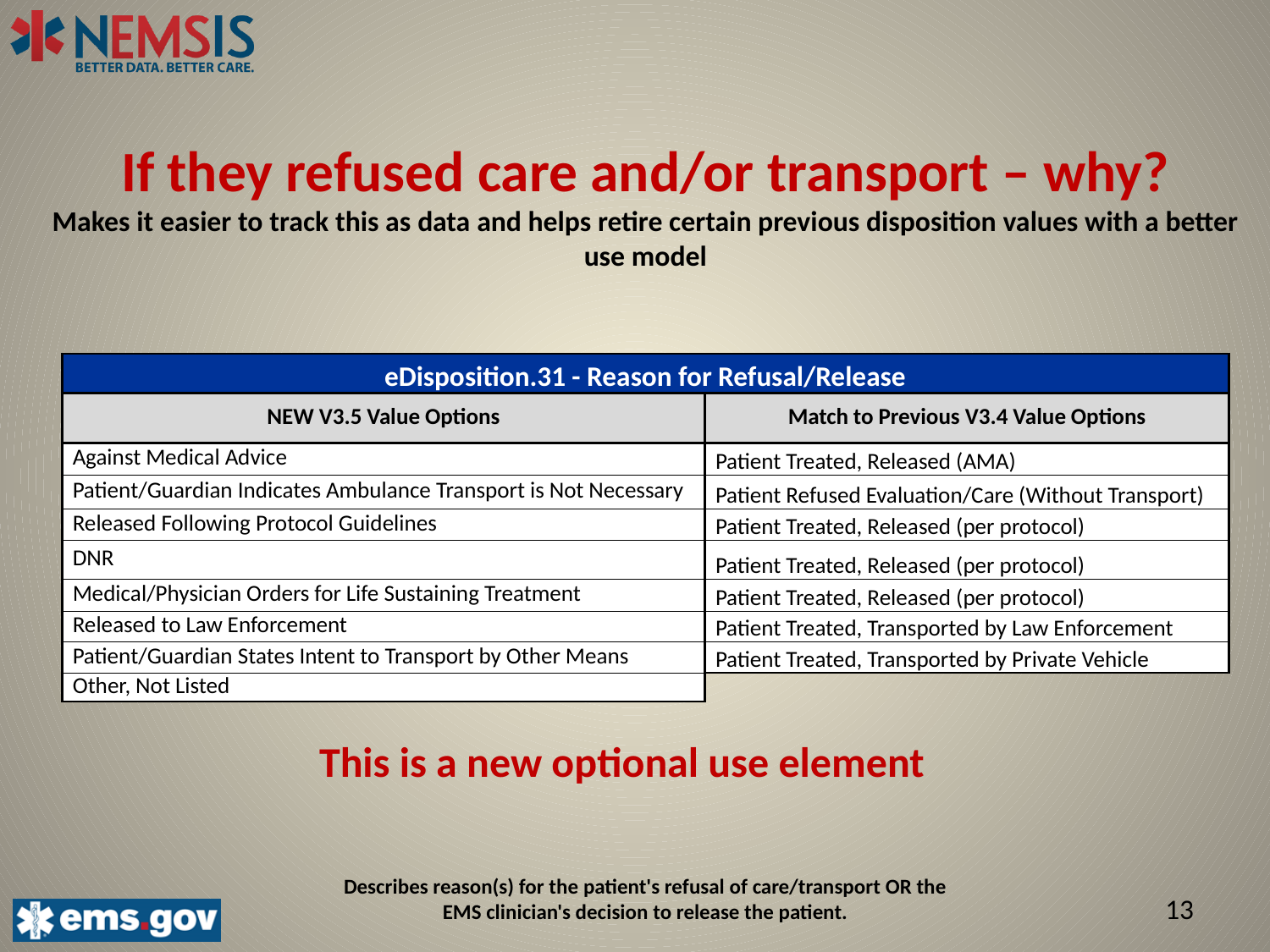

# If they refused care and/or transport – why? Makes it easier to track this as data and helps retire certain previous disposition values with a better use model
| eDisposition.31 - Reason for Refusal/Release |  |
| --- | --- |
| NEW V3.5 Value Options | Match to Previous V3.4 Value Options |
| Against Medical Advice | Patient Treated, Released (AMA) |
| Patient/Guardian Indicates Ambulance Transport is Not Necessary | Patient Refused Evaluation/Care (Without Transport) |
| Released Following Protocol Guidelines | Patient Treated, Released (per protocol) |
| DNR | Patient Treated, Released (per protocol) |
| Medical/Physician Orders for Life Sustaining Treatment | Patient Treated, Released (per protocol) |
| Released to Law Enforcement | Patient Treated, Transported by Law Enforcement |
| Patient/Guardian States Intent to Transport by Other Means | Patient Treated, Transported by Private Vehicle |
| Other, Not Listed |  |
This is a new optional use element
Describes reason(s) for the patient's refusal of care/transport OR the EMS clinician's decision to release the patient.
13